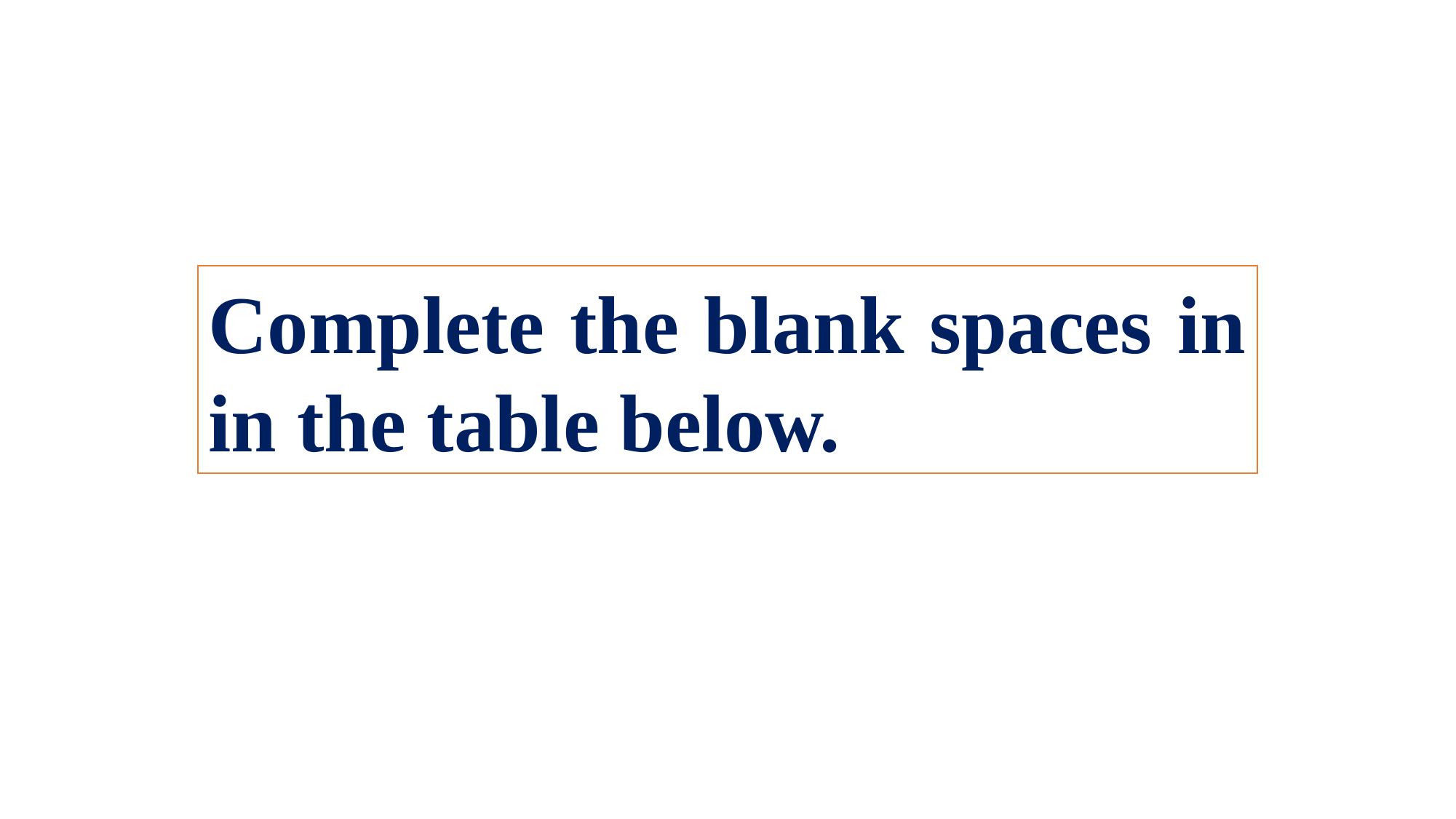

Complete the blank spaces in in the table below.